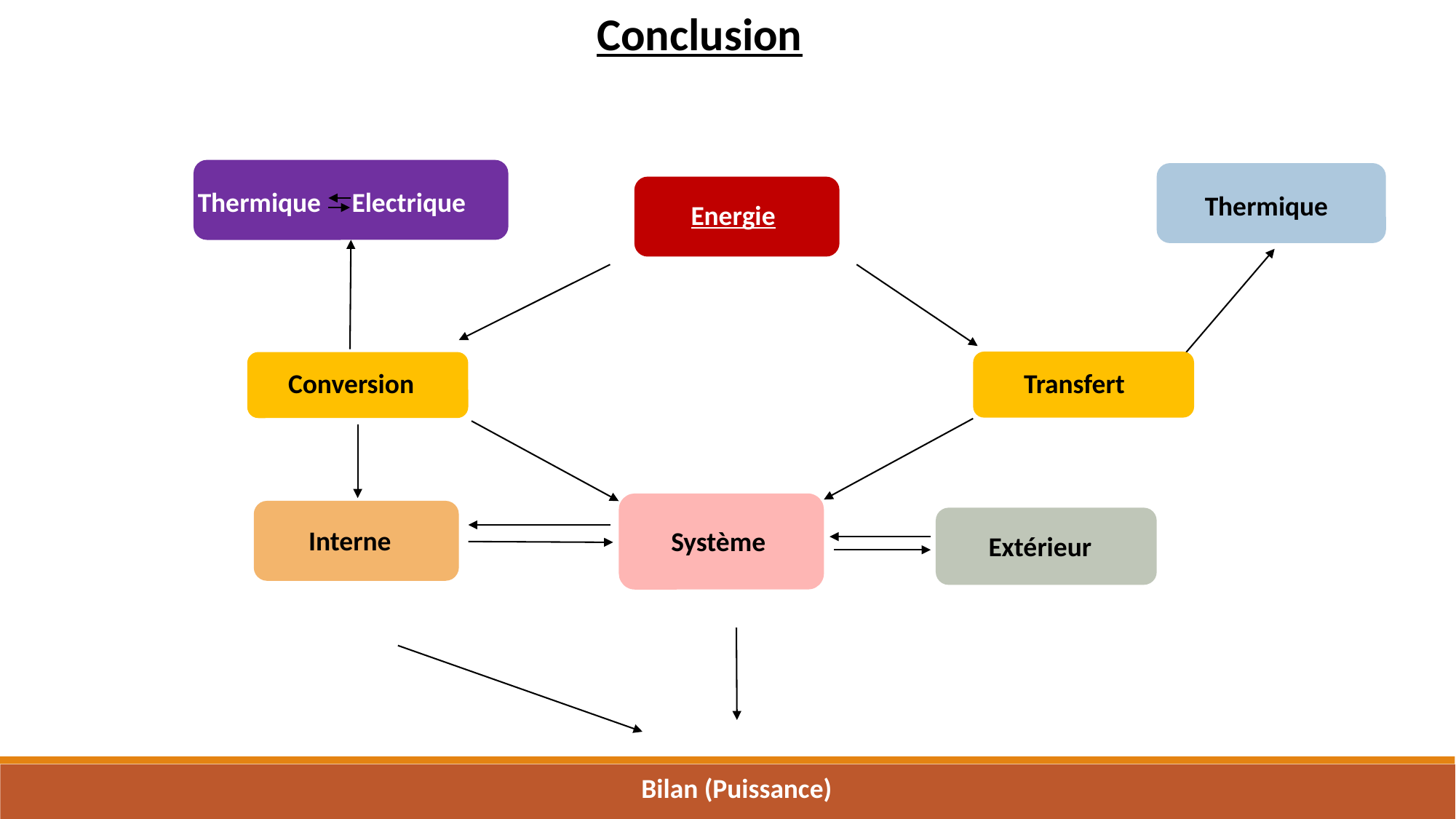

Conclusion

Thermique     Electrique
Thermique
Energie

Conversion
Transfert

Interne
Système
Extérieur
Bilan (Puissance)